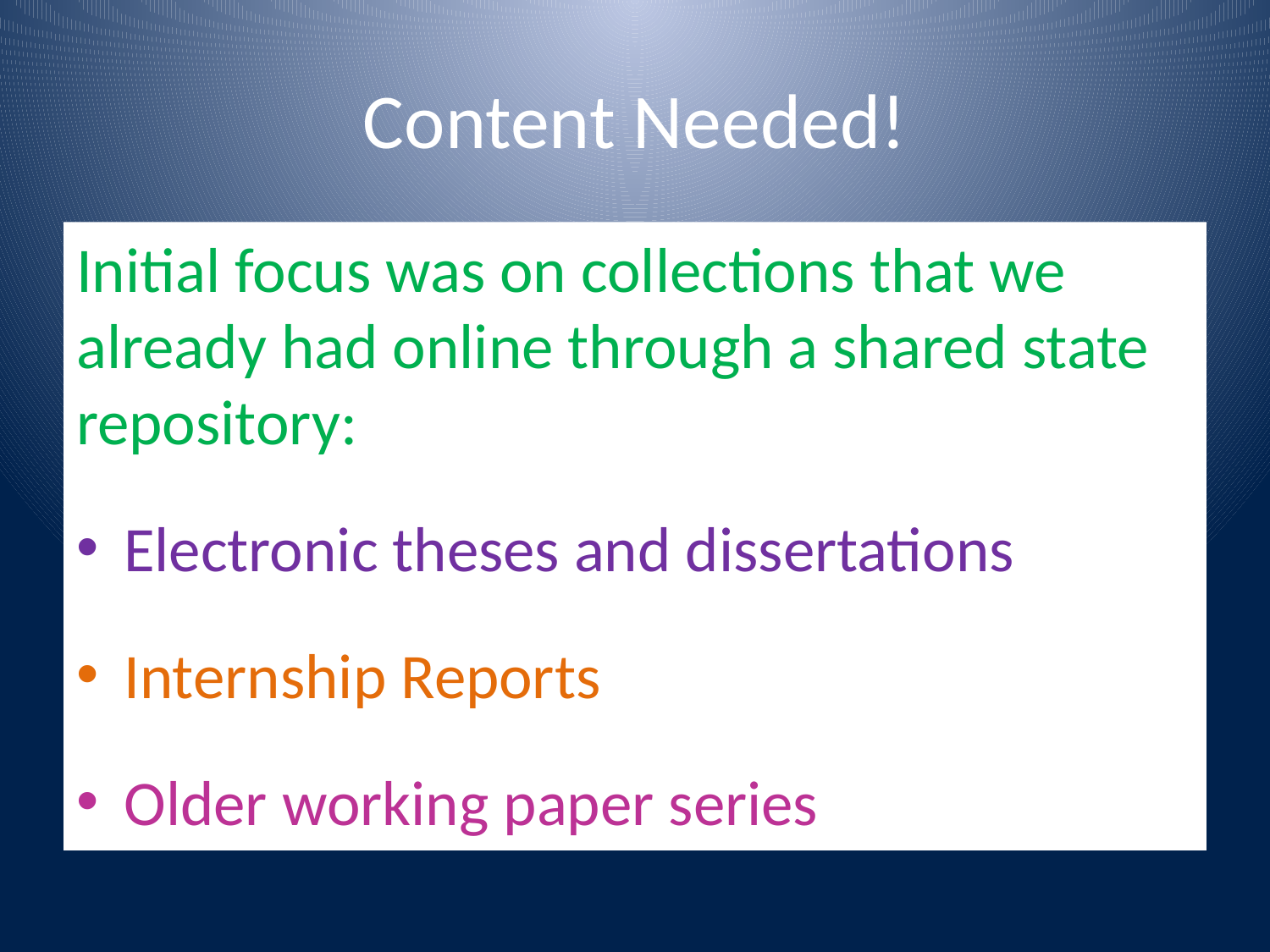

# Content Needed!
Initial focus was on collections that we already had online through a shared state repository:
Electronic theses and dissertations
Internship Reports
Older working paper series